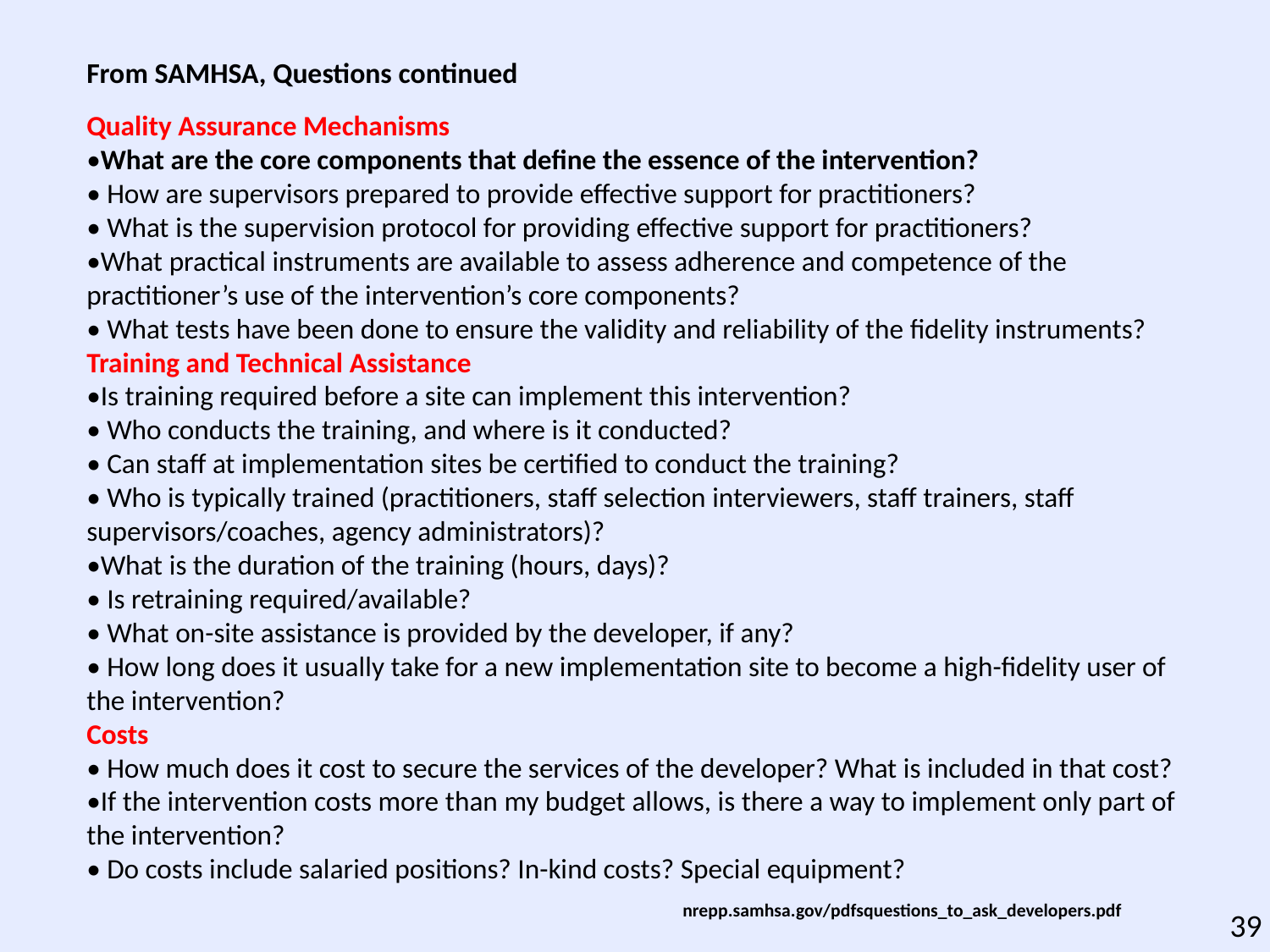

From SAMHSA, Questions continued
Quality Assurance Mechanisms
•What are the core components that define the essence of the intervention?
• How are supervisors prepared to provide effective support for practitioners?
• What is the supervision protocol for providing effective support for practitioners?
•What practical instruments are available to assess adherence and competence of the practitioner’s use of the intervention’s core components?
• What tests have been done to ensure the validity and reliability of the fidelity instruments?
Training and Technical Assistance
•Is training required before a site can implement this intervention?
• Who conducts the training, and where is it conducted?
• Can staff at implementation sites be certified to conduct the training?
• Who is typically trained (practitioners, staff selection interviewers, staff trainers, staff supervisors/coaches, agency administrators)?
•What is the duration of the training (hours, days)?
• Is retraining required/available?
• What on-site assistance is provided by the developer, if any?
• How long does it usually take for a new implementation site to become a high-fidelity user of the intervention?
Costs
• How much does it cost to secure the services of the developer? What is included in that cost?
•If the intervention costs more than my budget allows, is there a way to implement only part of the intervention?
• Do costs include salaried positions? In-kind costs? Special equipment?

nrepp.samhsa.gov/pdfsquestions_to_ask_developers.pdf
39